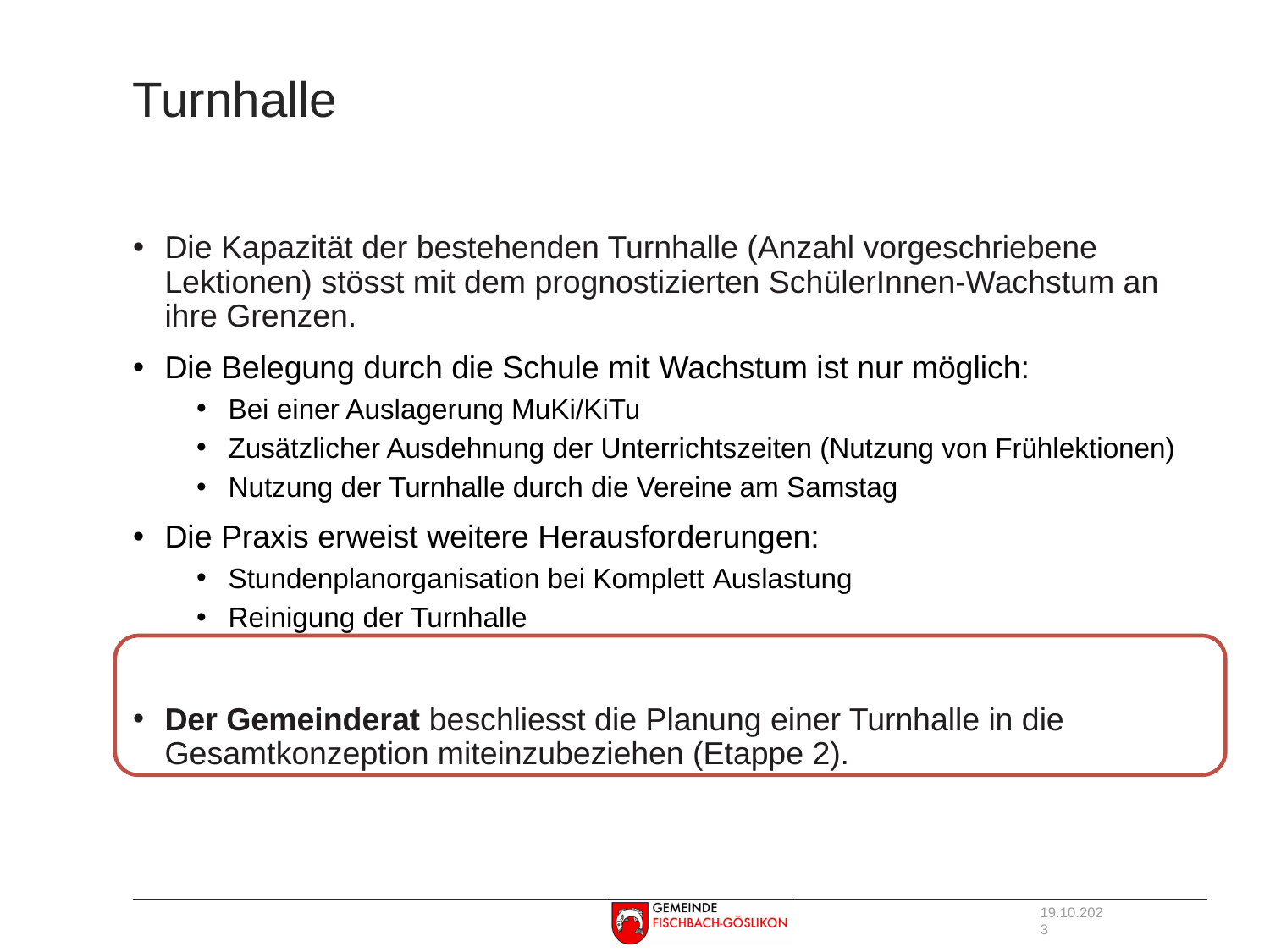

# Turnhalle
Die Kapazität der bestehenden Turnhalle (Anzahl vorgeschriebene Lektionen) stösst mit dem prognostizierten SchülerInnen-Wachstum an ihre Grenzen.
Die Belegung durch die Schule mit Wachstum ist nur möglich:
Bei einer Auslagerung MuKi/KiTu
Zusätzlicher Ausdehnung der Unterrichtszeiten (Nutzung von Frühlektionen)
Nutzung der Turnhalle durch die Vereine am Samstag
Die Praxis erweist weitere Herausforderungen:
Stundenplanorganisation bei Komplett Auslastung
Reinigung der Turnhalle

Der Gemeinderat beschliesst die Planung einer Turnhalle in die Gesamtkonzeption miteinzubeziehen (Etappe 2).

19.10.2023